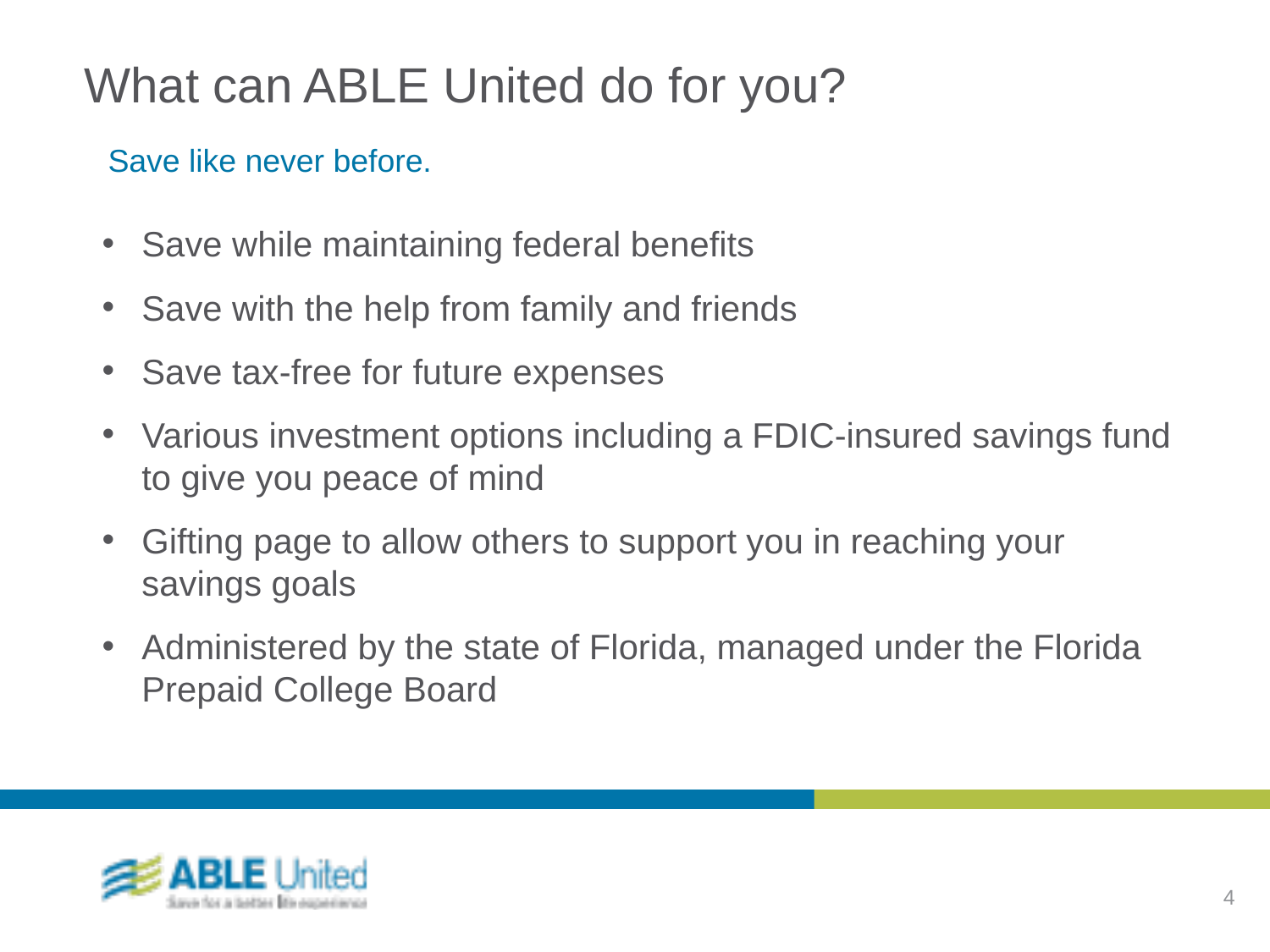

What can ABLE United do for you?
Save like never before.
Save while maintaining federal benefits
Save with the help from family and friends
Save tax-free for future expenses
Various investment options including a FDIC-insured savings fund to give you peace of mind
Gifting page to allow others to support you in reaching your savings goals
Administered by the state of Florida, managed under the Florida Prepaid College Board
4